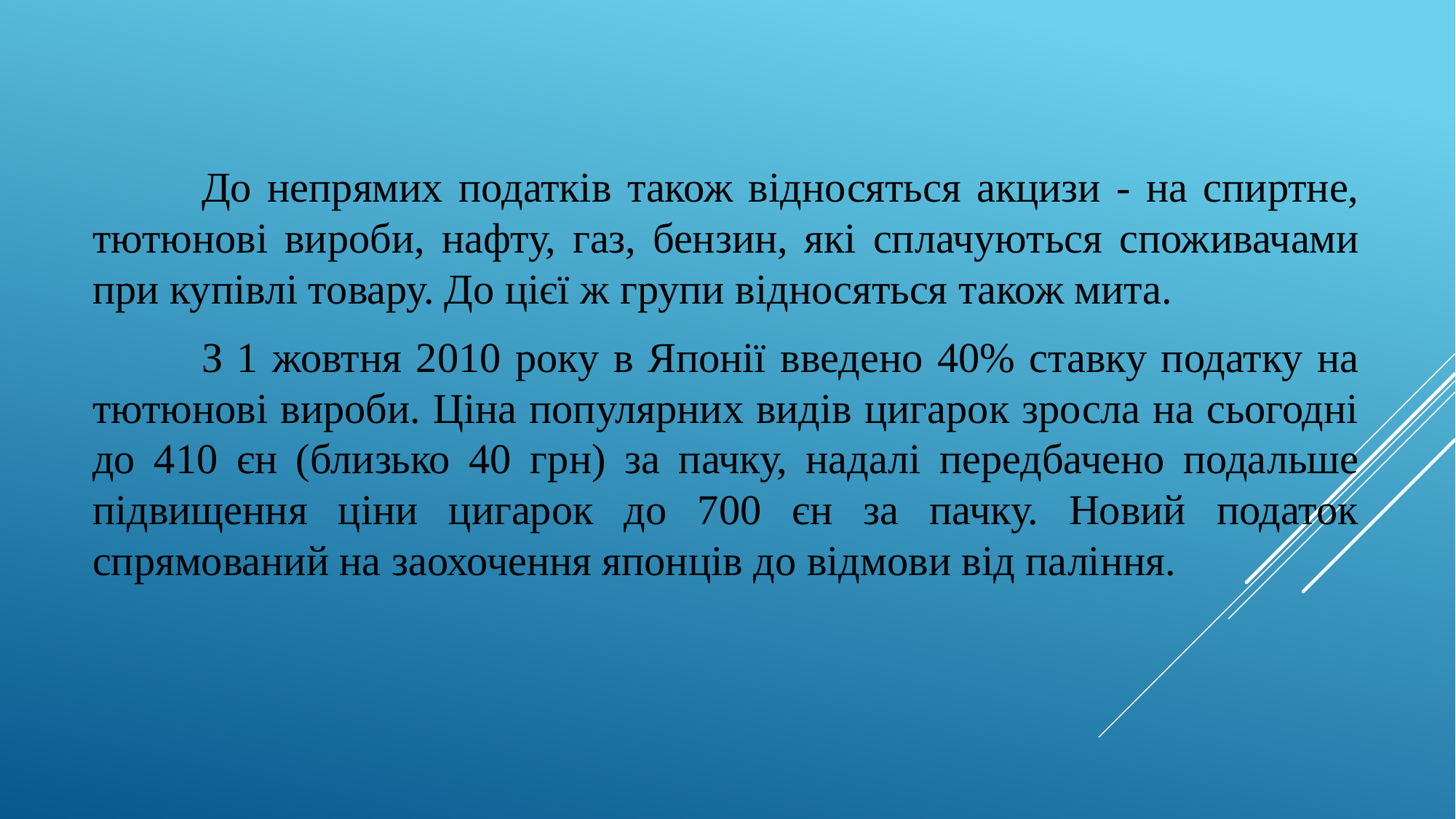

До непрямих податків також відносяться акцизи - на спиртне, тютюнові вироби, нафту, газ, бензин, які сплачуються споживачами при купівлі товару. До цієї ж групи відносяться також мита.
	З 1 жовтня 2010 року в Японії введено 40% ставку податку на тютюнові вироби. Ціна популярних видів цигарок зросла на сьогодні до 410 єн (близько 40 грн) за пачку, надалі передбачено подальше підвищення ціни цигарок до 700 єн за пачку. Новий податок спрямований на заохочення японців до відмови від паління.